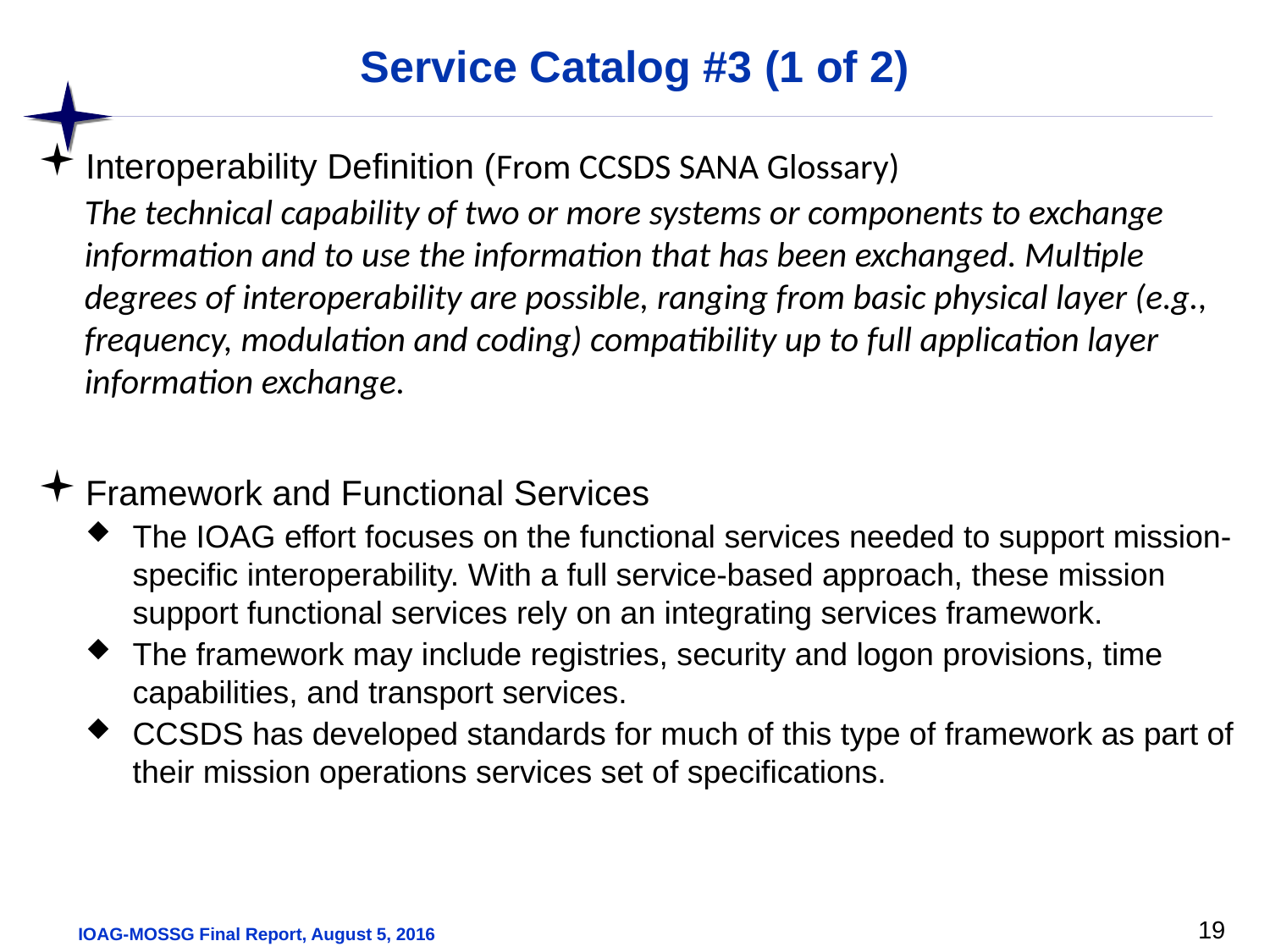

# Service Catalog #3 (1 of 2)
Interoperability Definition (From CCSDS SANA Glossary)
The technical capability of two or more systems or components to exchange information and to use the information that has been exchanged. Multiple degrees of interoperability are possible, ranging from basic physical layer (e.g., frequency, modulation and coding) compatibility up to full application layer information exchange.

Framework and Functional Services
The IOAG effort focuses on the functional services needed to support mission-  specific interoperability. With a full service-based approach, these mission support functional services rely on an integrating services framework.
The framework may include registries, security and logon provisions, time capabilities, and transport services.
CCSDS has developed standards for much of this type of framework as part of their mission operations services set of specifications.

19